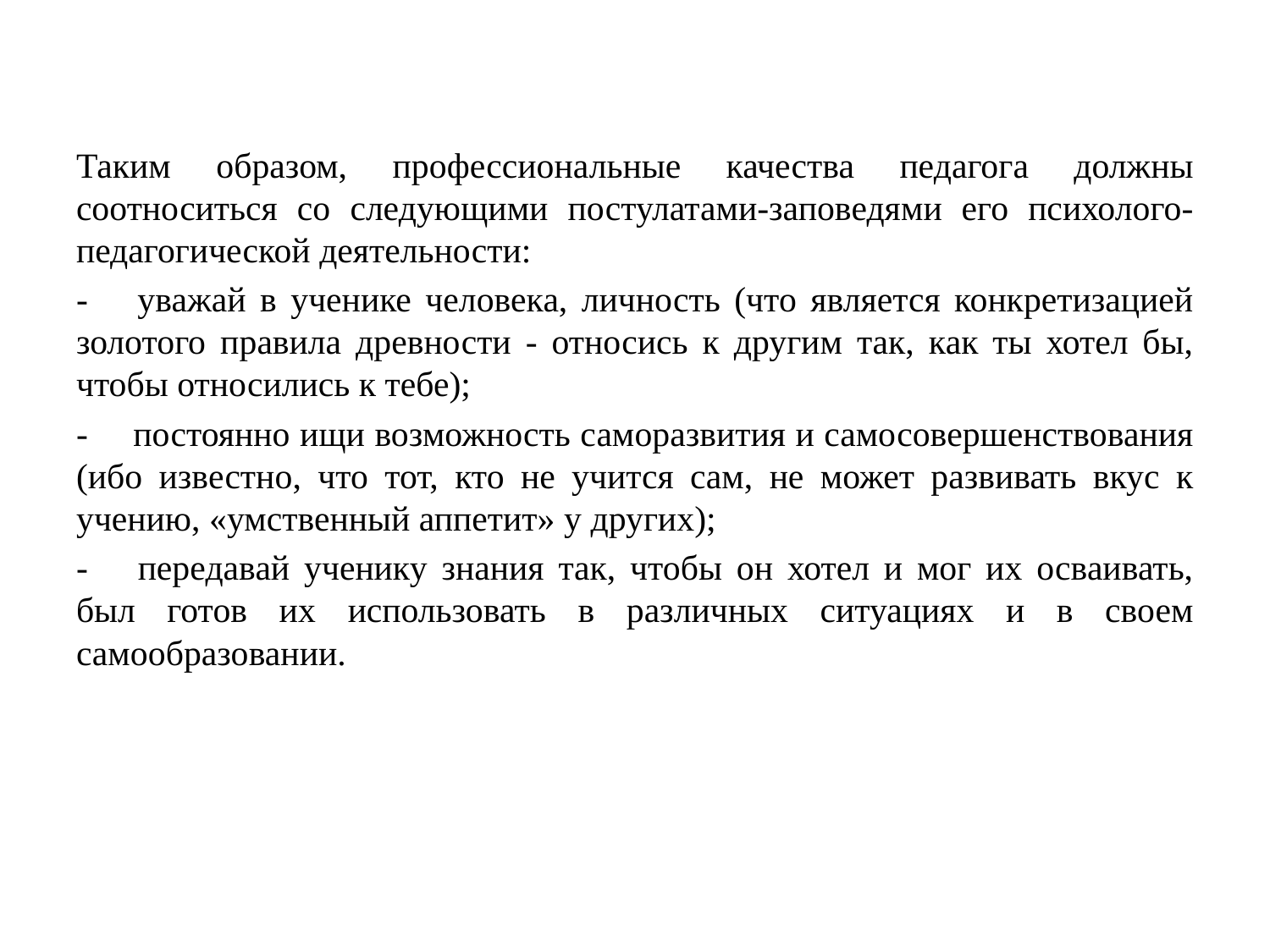

Таким образом, профессиональные качества педагога должны соотноситься со следующими постулатами-заповедями его психолого-педагогической деятельности:
-     уважай в ученике человека, личность (что является конкретизацией золотого правила древности - относись к другим так, как ты хотел бы, чтобы относились к тебе);
-     постоянно ищи возможность саморазвития и самосовершенствования (ибо известно, что тот, кто не учится сам, не может развивать вкус к учению, «умственный аппетит» у других);
-     передавай ученику знания так, чтобы он хотел и мог их осваивать, был готов их использовать в различных ситуациях и в своем самообразовании.